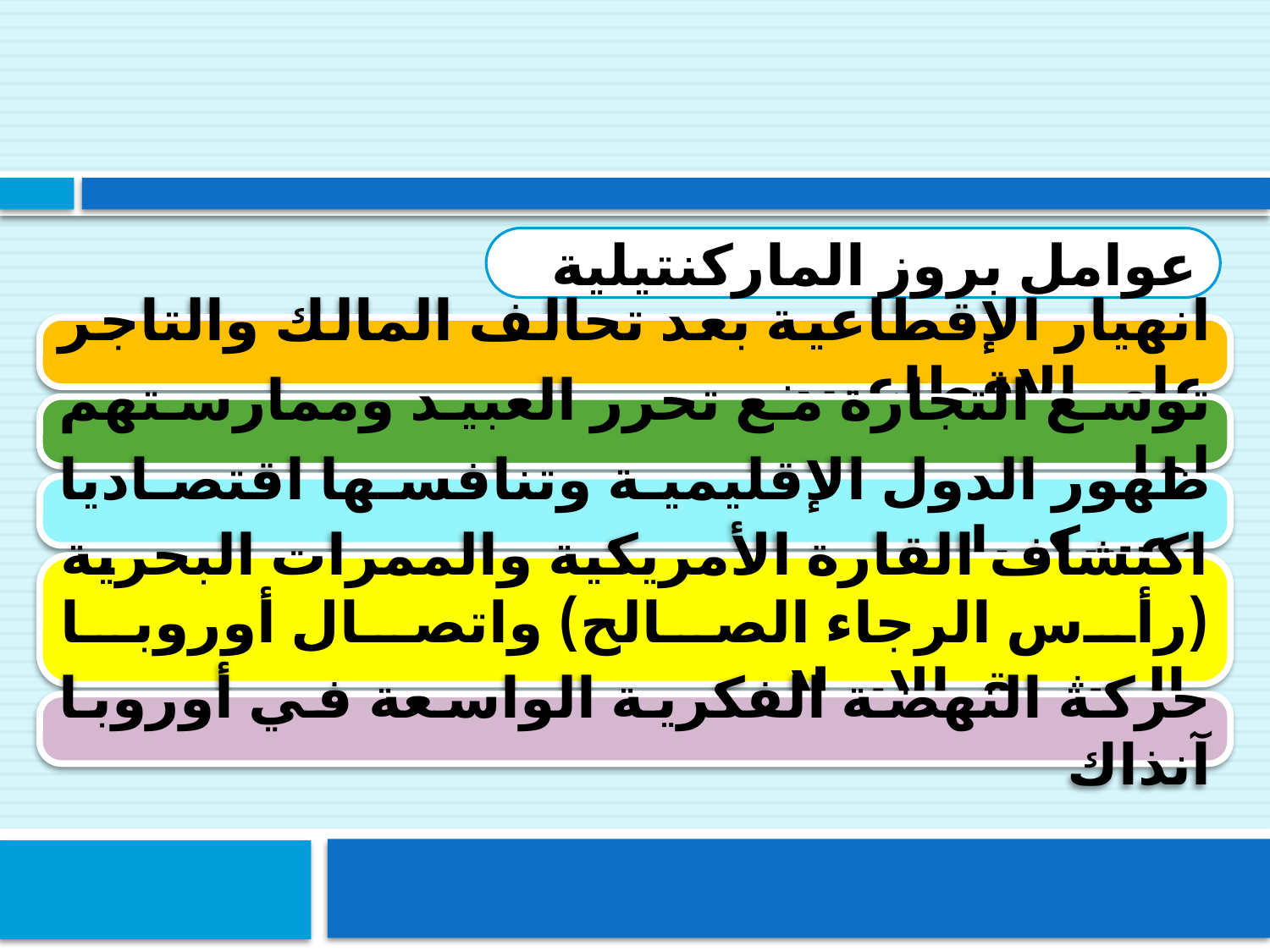

عوامل بروز الماركنتيلية
انهيار الإقطاعية بعد تحالف المالك والتاجر على الإقطاعيين
توسع التجارة مع تحرر العبيد وممارستهم لها
ظهور الدول الإقليمية وتنافسها اقتصاديا وعسكريا
اكتشاف القارة الأمريكية والممرات البحرية (رأس الرجاء الصالح) واتصال أوروبا بالمشرق الإسلامي
حركة النهضة الفكرية الواسعة في أوروبا آنذاك